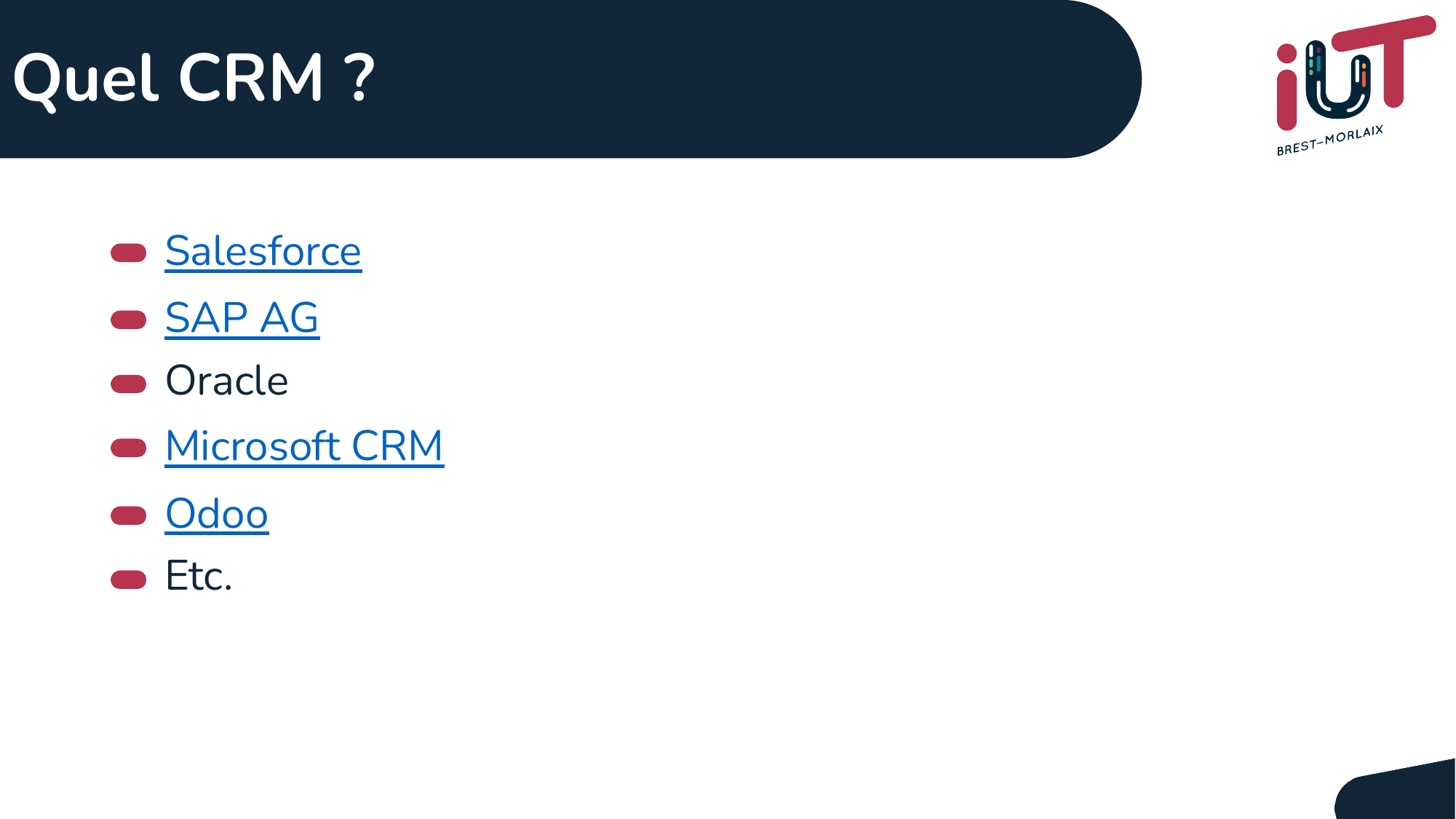

# Quel CRM ?
Salesforce
SAP AG
Oracle
Microsoft CRM
Odoo
Etc.